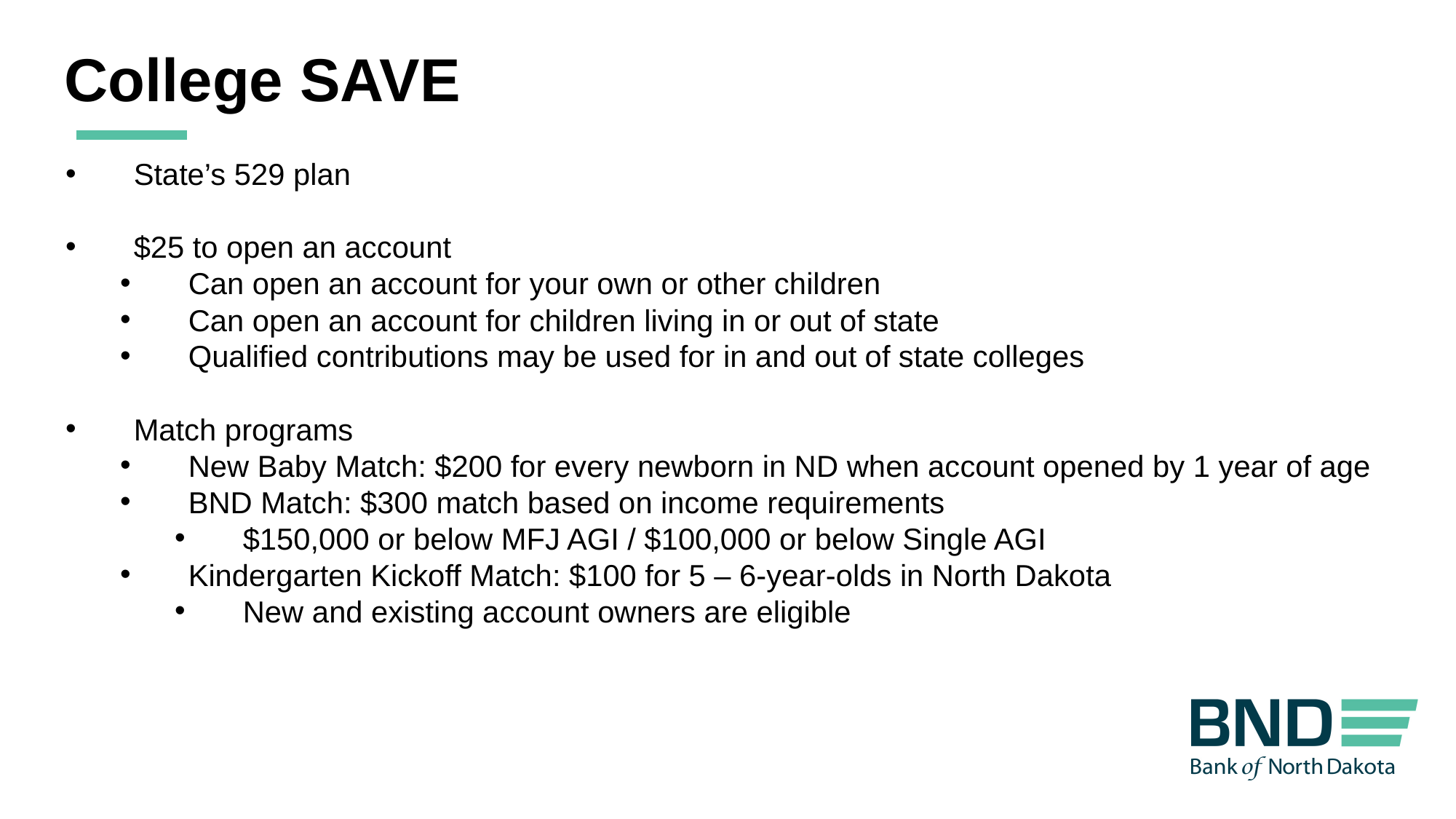

College SAVE
State’s 529 plan

$25 to open an account
Can open an account for your own or other children
Can open an account for children living in or out of state
Qualified contributions may be used for in and out of state colleges

Match programs
New Baby Match: $200 for every newborn in ND when account opened by 1 year of age
BND Match: $300 match based on income requirements
$150,000 or below MFJ AGI / $100,000 or below Single AGI
Kindergarten Kickoff Match: $100 for 5 – 6-year-olds in North Dakota
New and existing account owners are eligible